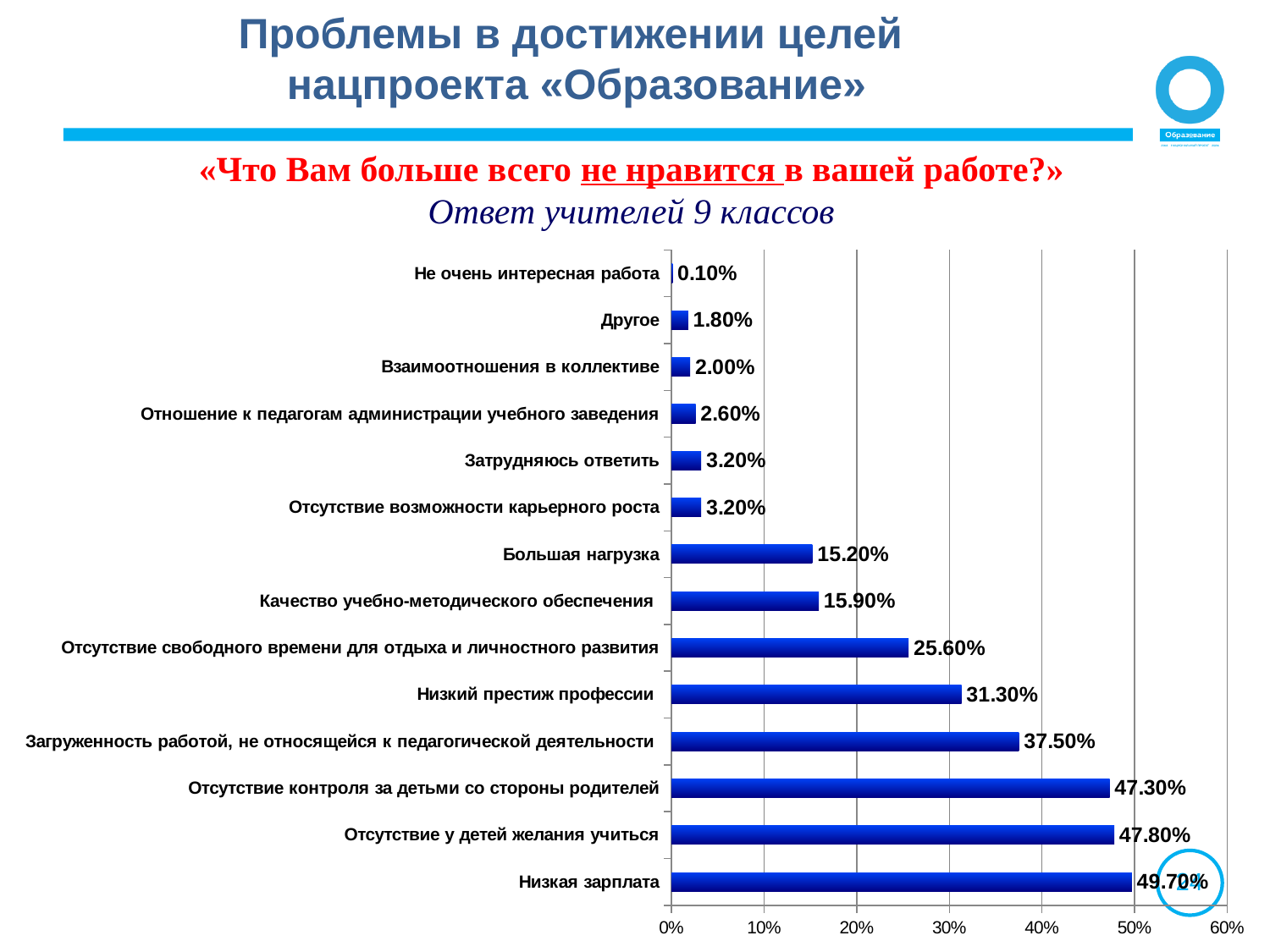

Проблемы в достижении целей
нацпроекта «Образование»
«Что Вам больше всего не нравится в вашей работе?»
Ответ учителей 9 классов

### Chart

| Category |  |
|---|---|
| Низкая зарплата | 0.49700000000000083 |
| Отсутствие у детей желания учиться | 0.4780000000000003 |
| Отсутствие контроля за детьми со стороны родителей | 0.4730000000000003 |
| Загруженность работой, не относящейся к педагогической деятельности  | 0.37500000000000083 |
| Низкий престиж профессии  | 0.31300000000000083 |
| Отсутствие свободного времени для отдыха и личностного развития | 0.256 |
| Качество учебно-методического обеспечения  | 0.15900000000000045 |
| Большая нагрузка | 0.1520000000000004 |
| Отсутствие возможности карьерного роста | 0.03200000000000004 |
| Затрудняюсь ответить | 0.03200000000000004 |
| Отношение к педагогам администрации учебного заведения | 0.026 |
| Взаимоотношения в коллективе | 0.02000000000000001 |
| Другое | 0.018 |
| Не очень интересная работа | 0.0010000000000000035 |